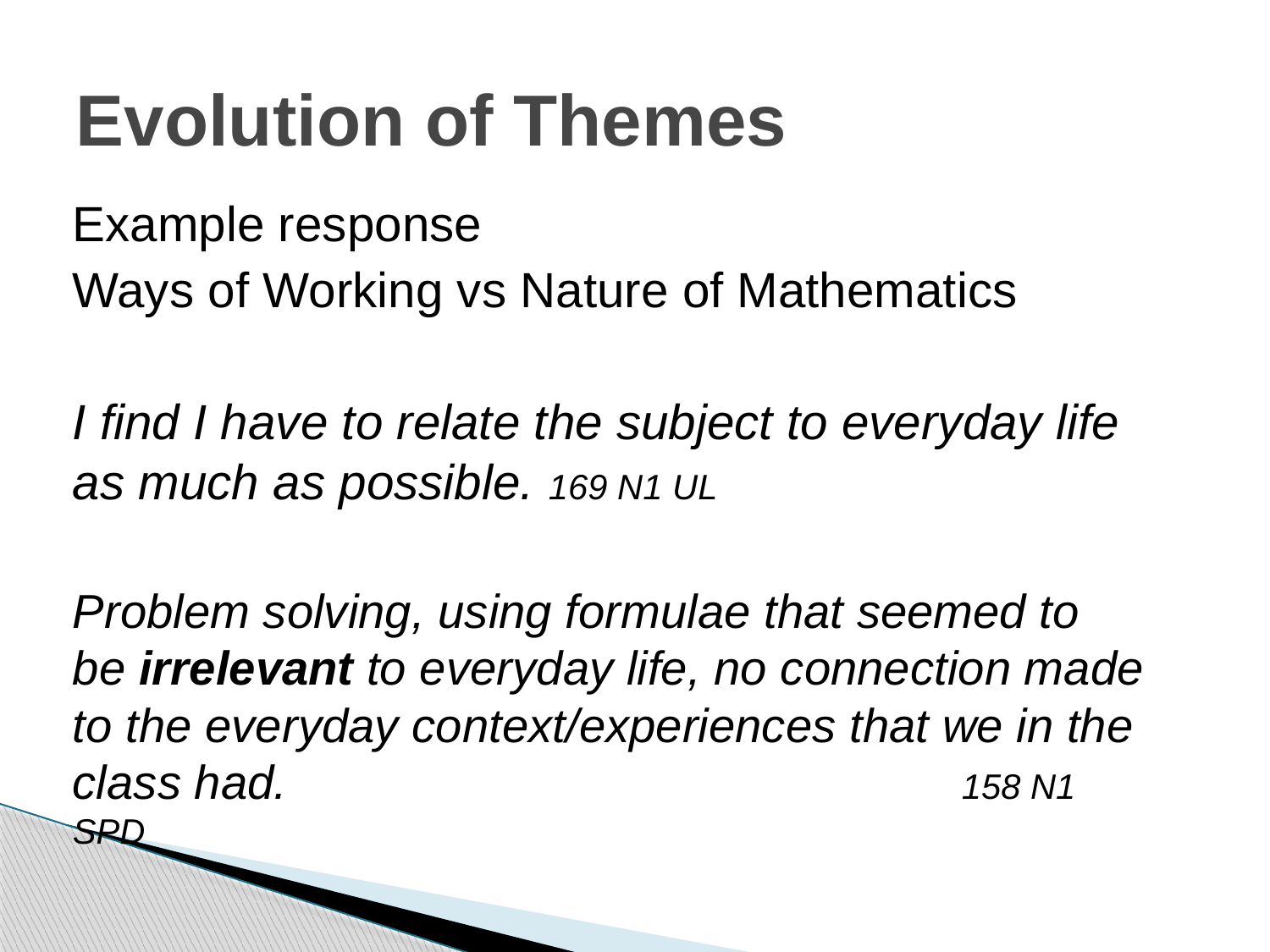

# Evolution of Themes
Example response
Ways of Working vs Nature of Mathematics

I find I have to relate the subject to everyday life as much as possible. 169 N1 UL

Problem solving, using formulae that seemed to be irrelevant to everyday life, no connection made to the everyday context/experiences that we in the class had. 						158 N1 SPD